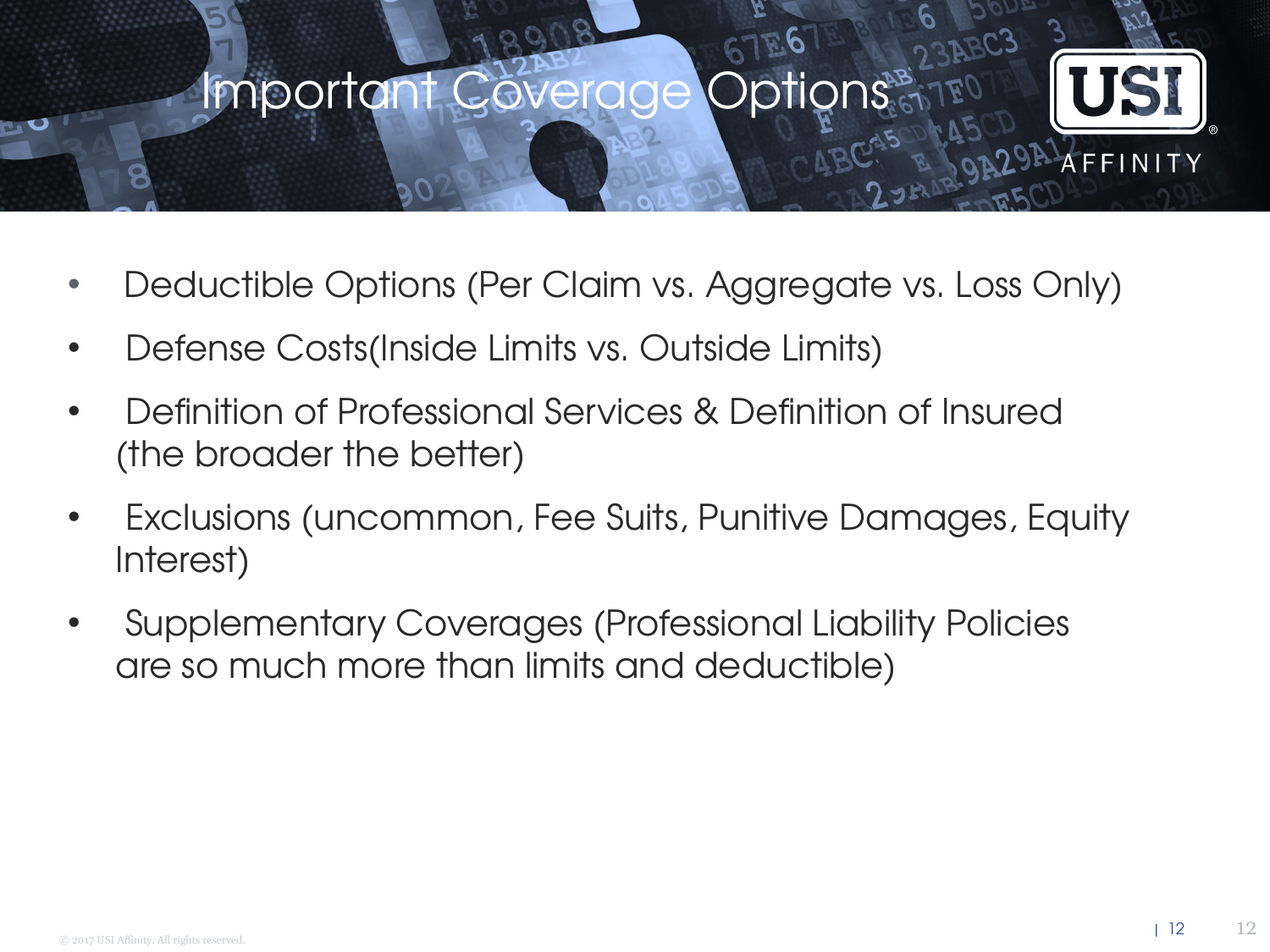

Important Coverage Options
 Deductible Options (Per Claim vs. Aggregate vs. Loss Only)
 Defense Costs(Inside Limits vs. Outside Limits)
 Definition of Professional Services & Definition of Insured (the broader the better)
 Exclusions (uncommon, Fee Suits, Punitive Damages, Equity Interest)
 Supplementary Coverages (Professional Liability Policies are so much more than limits and deductible)

12